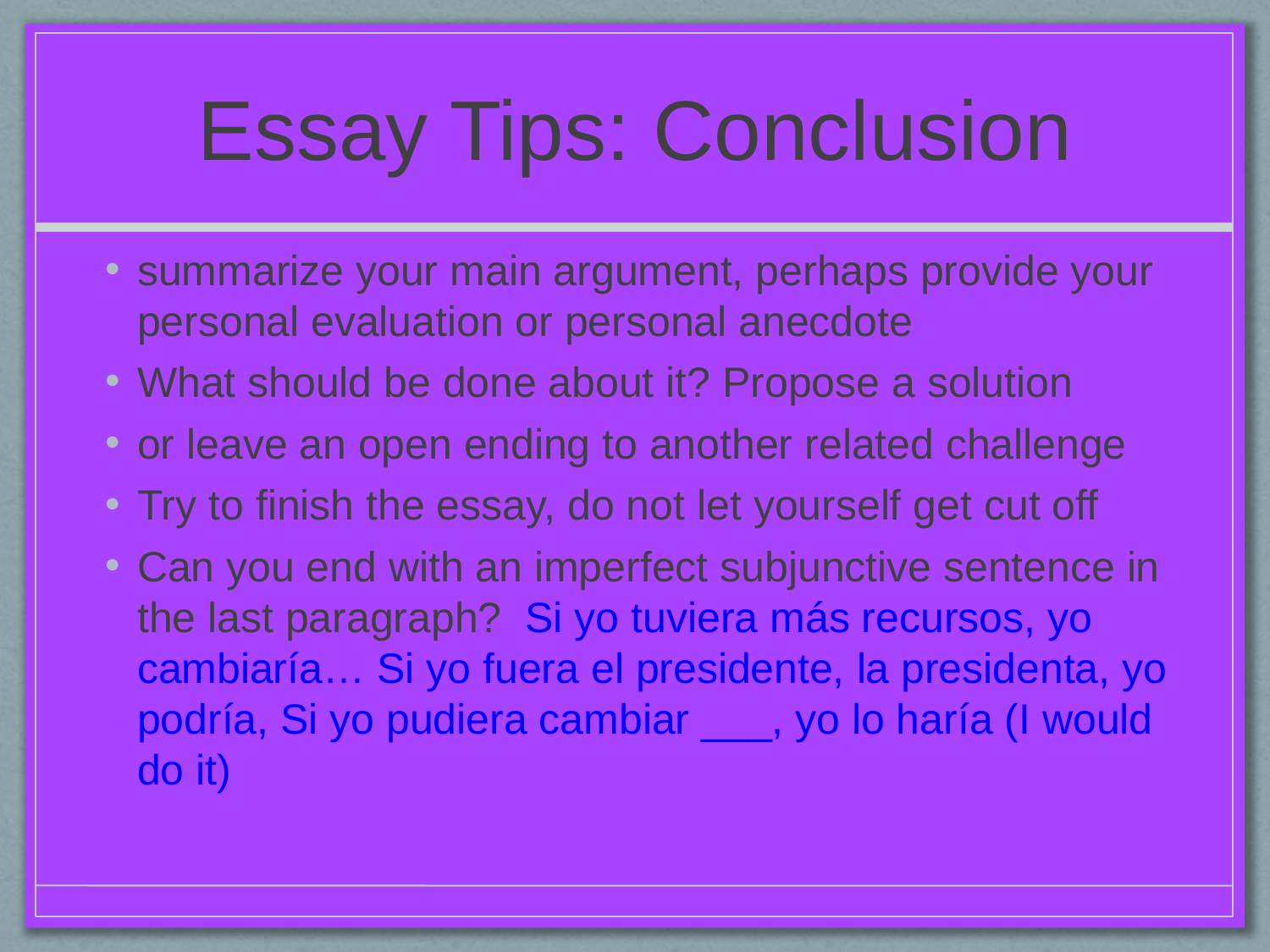

# Essay Tips: Conclusion
summarize your main argument, perhaps provide your personal evaluation or personal anecdote
What should be done about it? Propose a solution
or leave an open ending to another related challenge
Try to finish the essay, do not let yourself get cut off
Can you end with an imperfect subjunctive sentence in the last paragraph?  Si yo tuviera más recursos, yo cambiaría… Si yo fuera el presidente, la presidenta, yo podría, Si yo pudiera cambiar ___, yo lo haría (I would do it)